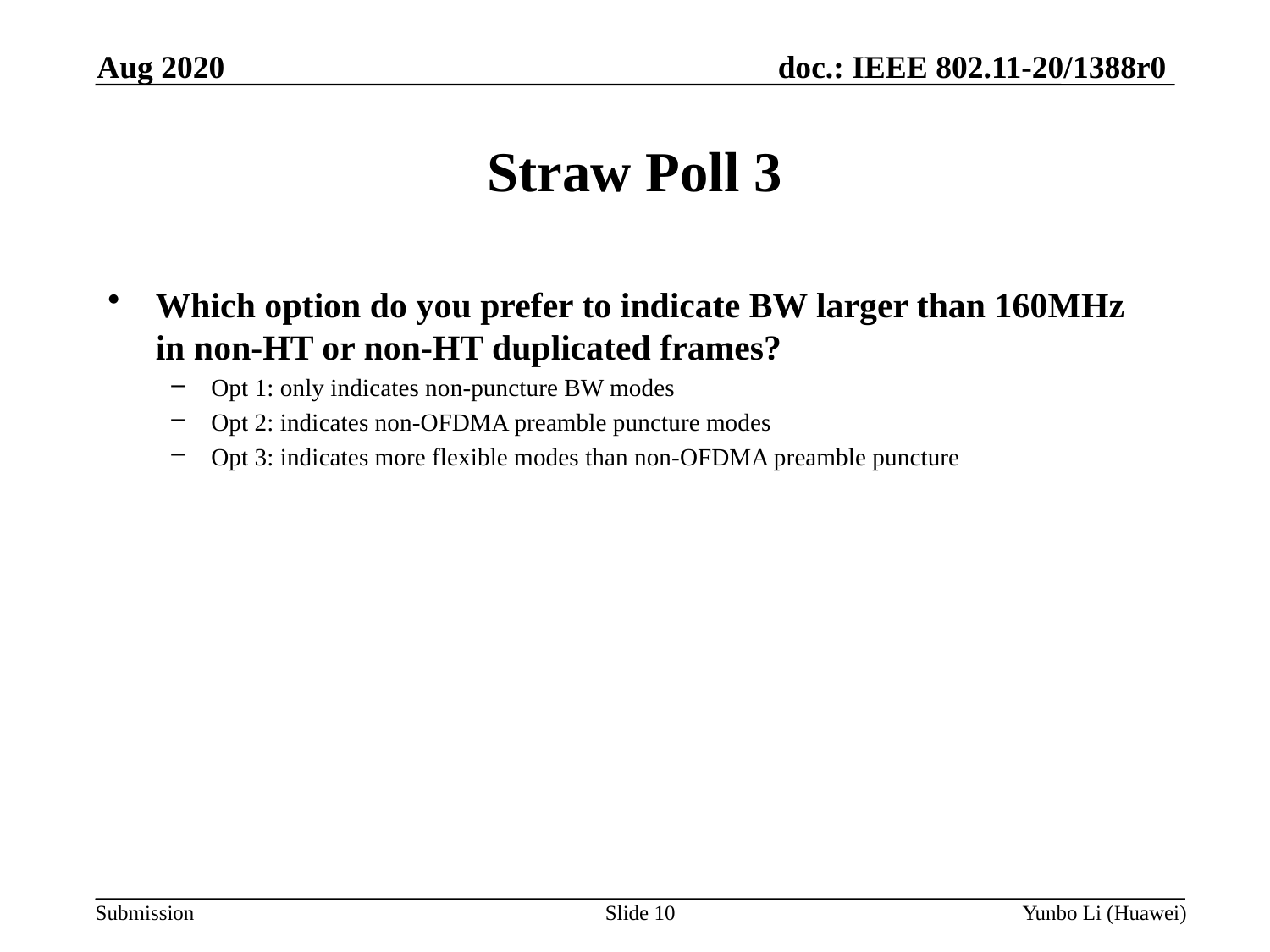

Aug 2020
Straw Poll 3
Which option do you prefer to indicate BW larger than 160MHz in non-HT or non-HT duplicated frames?
Opt 1: only indicates non-puncture BW modes
Opt 2: indicates non-OFDMA preamble puncture modes
Opt 3: indicates more flexible modes than non-OFDMA preamble puncture

Slide 10
Yunbo Li (Huawei)